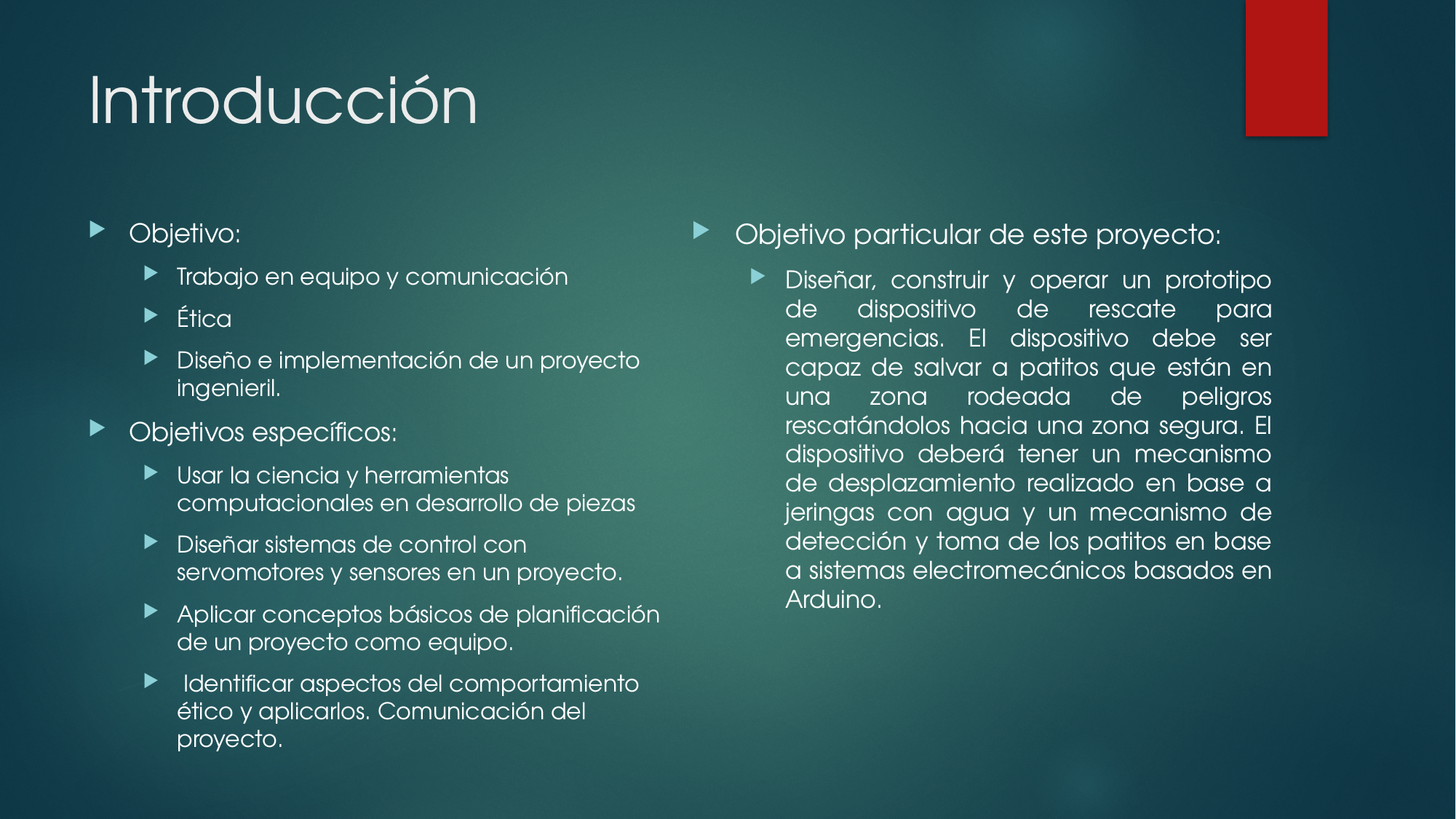

# Introducción
Objetivo:
Trabajo en equipo y comunicación
Ética
Diseño e implementación de un proyecto ingenieril.
Objetivos específicos:
Usar la ciencia y herramientas computacionales en desarrollo de piezas
Diseñar sistemas de control con servomotores y sensores en un proyecto.
Aplicar conceptos básicos de planificación de un proyecto como equipo.
 Identificar aspectos del comportamiento ético y aplicarlos. Comunicación del proyecto.
Objetivo particular de este proyecto:
Diseñar, construir y operar un prototipo de dispositivo de rescate para emergencias. El dispositivo debe ser capaz de salvar a patitos que están en una zona rodeada de peligros rescatándolos hacia una zona segura. El dispositivo deberá tener un mecanismo de desplazamiento realizado en base a jeringas con agua y un mecanismo de detección y toma de los patitos en base a sistemas electromecánicos basados en Arduino.